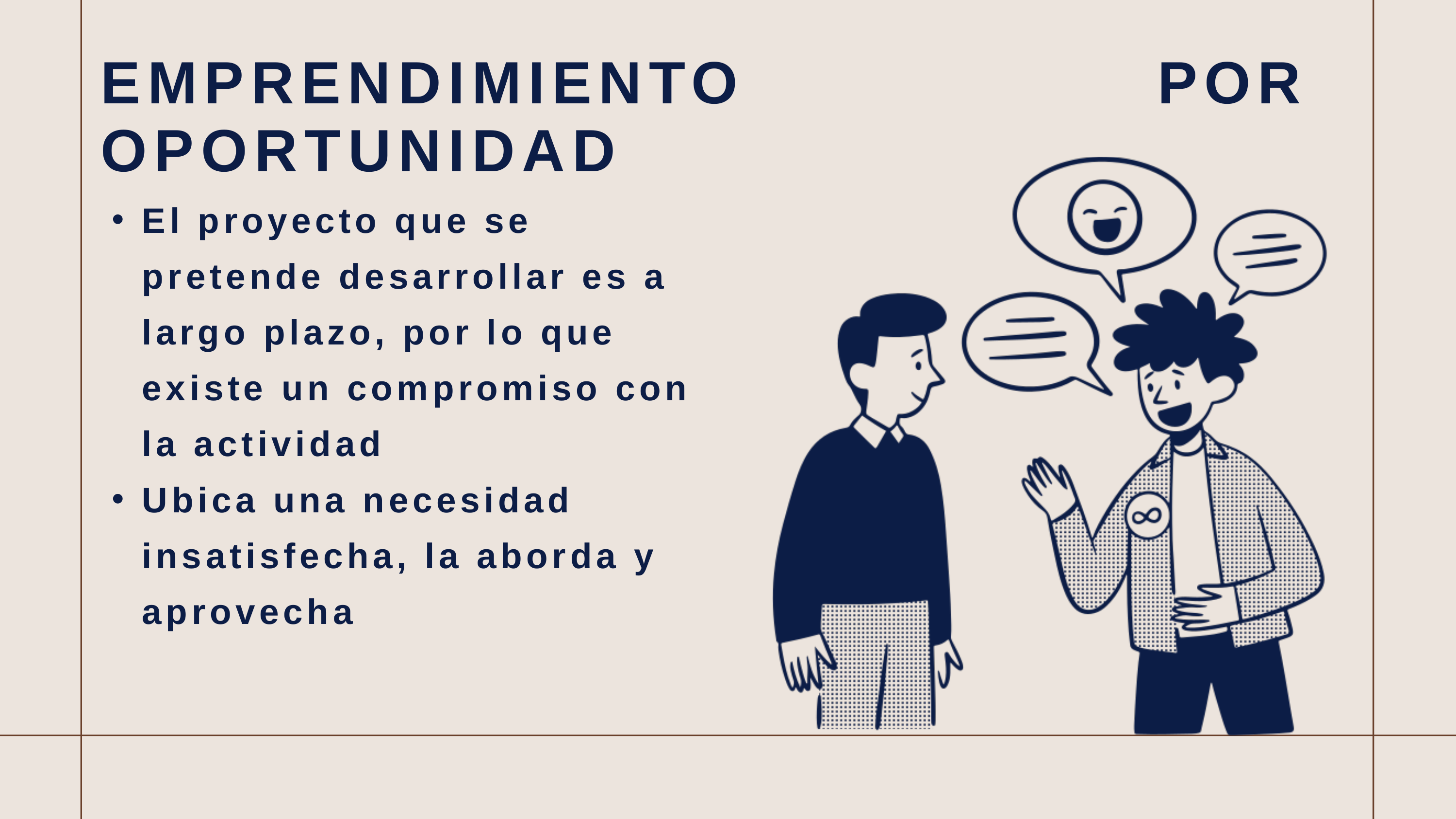

EMPRENDIMIENTO POR OPORTUNIDAD

El proyecto que se pretende desarrollar es a largo plazo, por lo que existe un compromiso con la actividad
Ubica una necesidad insatisfecha, la aborda y aprovecha